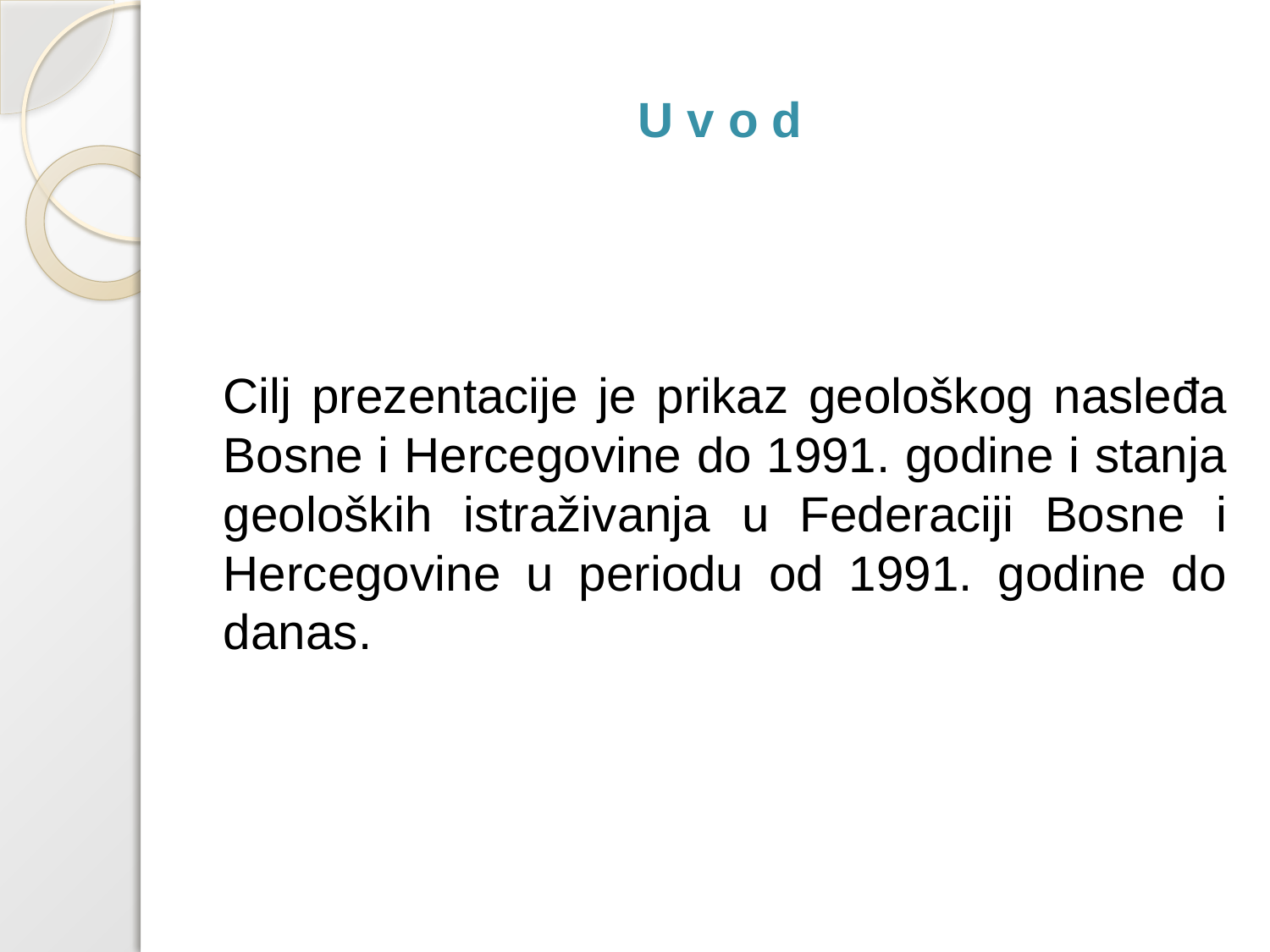

# U v o d

Cilj prezentacije je prikaz geološkog nasleđa Bosne i Hercegovine do 1991. godine i stanja geoloških istraživanja u Federaciji Bosne i Hercegovine u periodu od 1991. godine do danas.